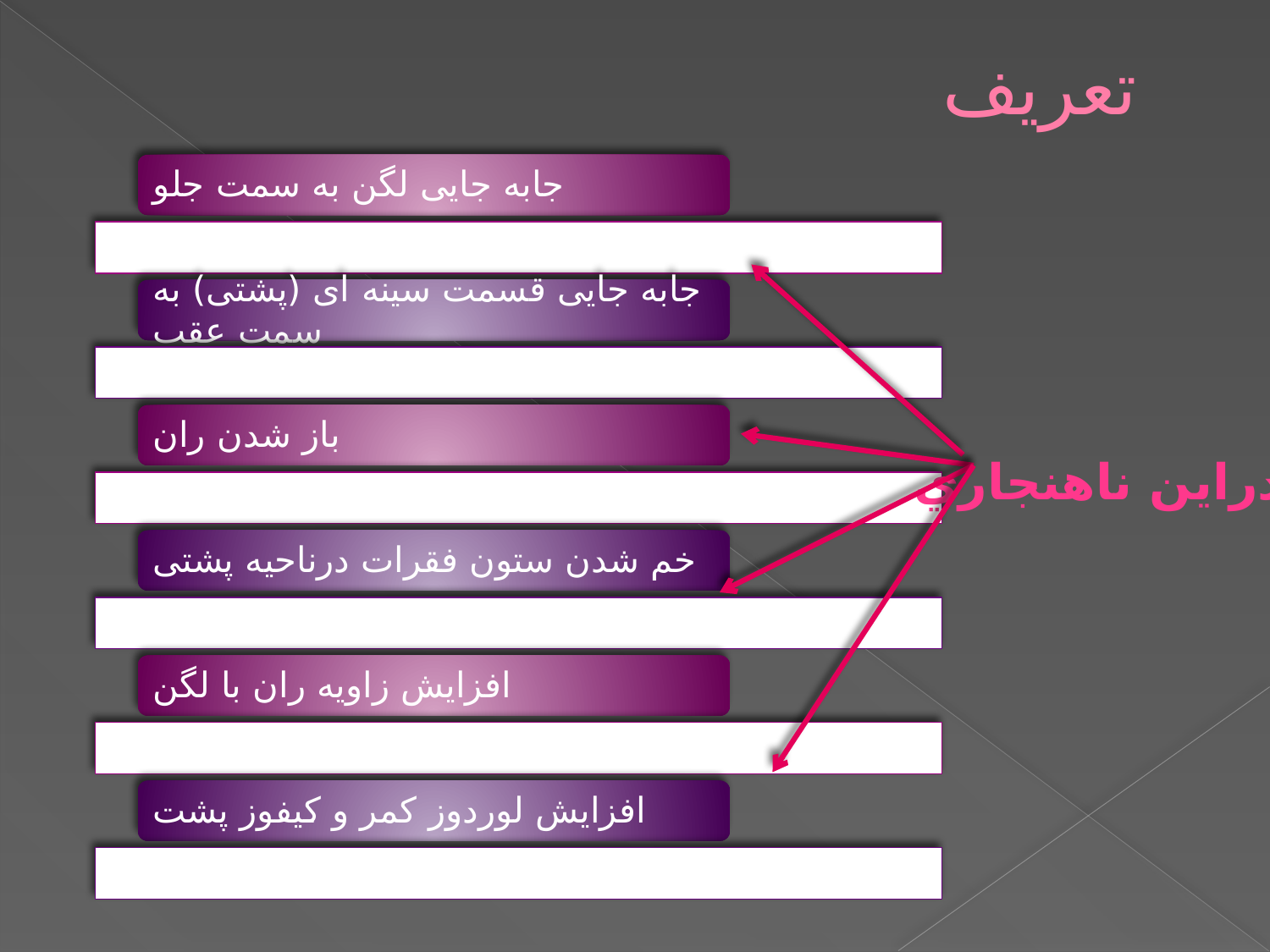

# تعریف
جابه جایی لگن به سمت جلو
جابه جایی قسمت سینه ای (پشتی) به سمت عقب
باز شدن ران
خم شدن ستون فقرات درناحیه پشتی
افزایش زاویه ران با لگن
دراین ناهنجاري